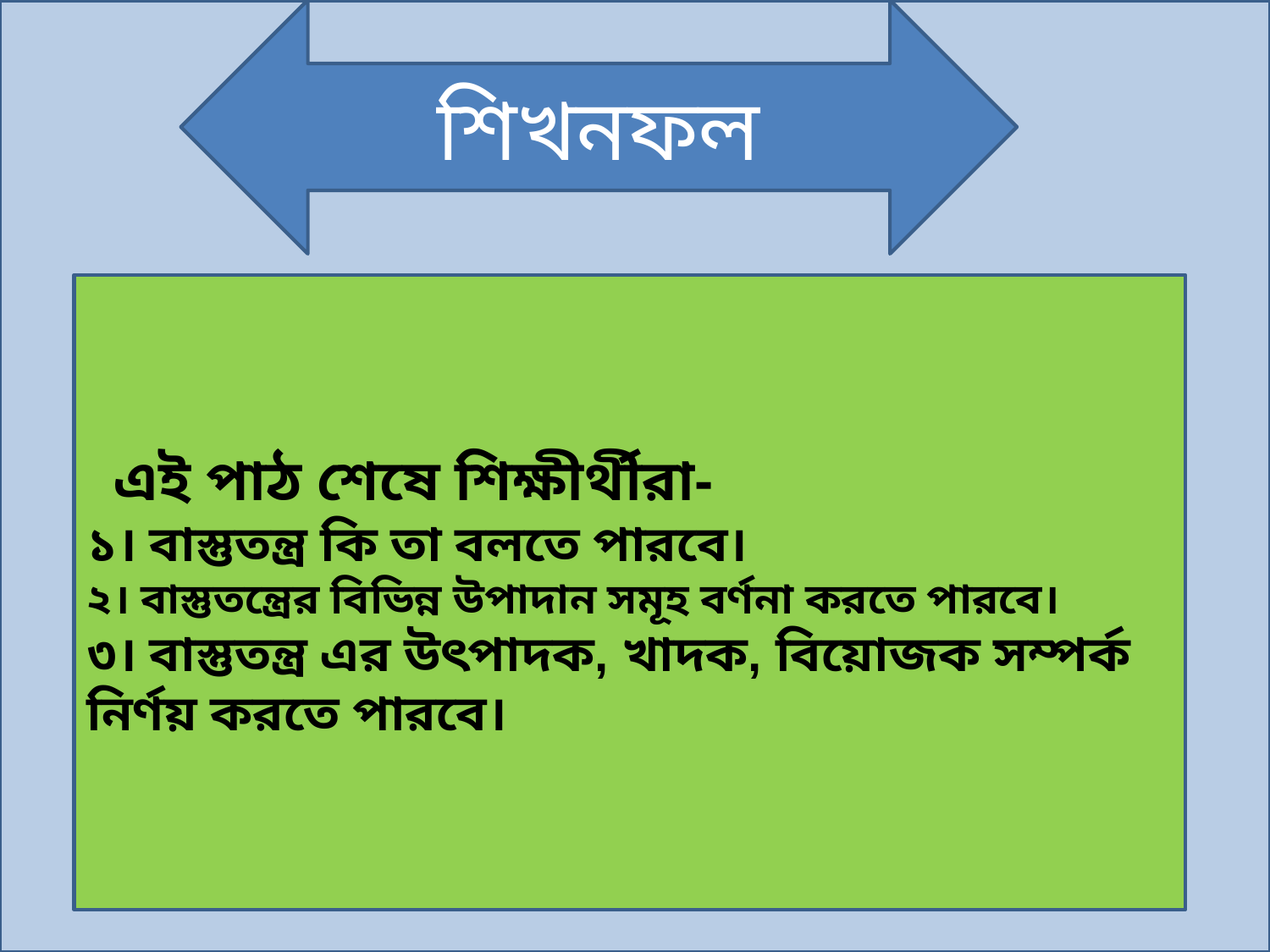

শিখনফল

   এই পাঠ শেষে শিক্ষীর্থীরা-
১। বাস্তুতন্ত্র কি তা বলতে পারবে।
২। বাস্তুতন্ত্রের বিভিন্ন উপাদান সমূহ বর্ণনা করতে পারবে।
৩। বাস্তুতন্ত্র এর উৎপাদক, খাদক, বিয়োজক সম্পর্ক নির্ণয় করতে পারবে।